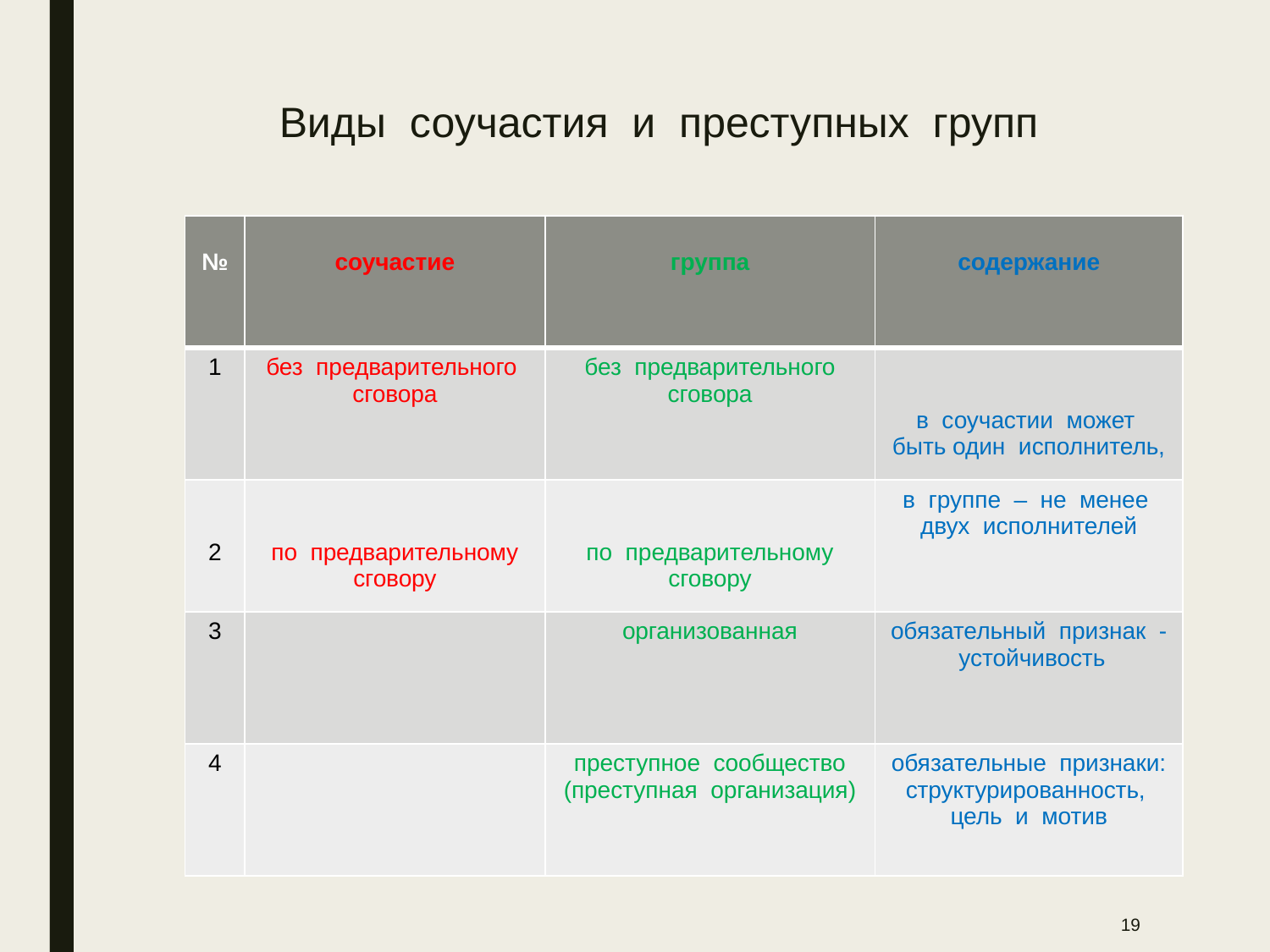

# Виды  соучастия  и  преступных  групп
| № | соучастие | группа | содержание |
| --- | --- | --- | --- |
| 1 | без предварительного сговора | без предварительного сговора | в соучастии может быть один исполнитель, |
| 2 | по предварительному сговору | по предварительному сговору | в группе – не менее двух исполнителей |
| 3 |  | организованная | обязательный признак - устойчивость |
| 4 |  | преступное сообщество (преступная организация) | обязательные признаки: структурированность, цель и мотив |
19